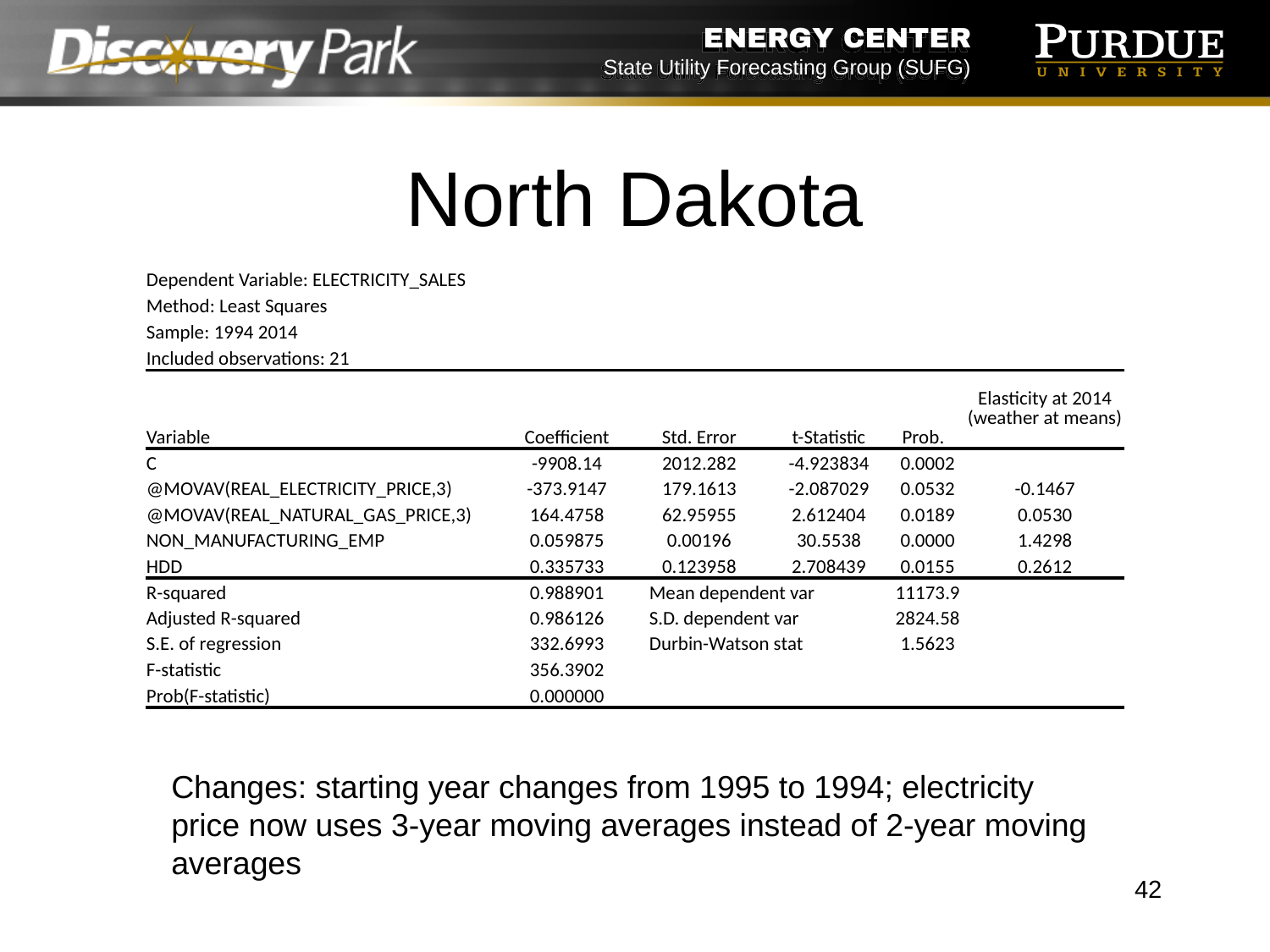

# North Dakota
| Dependent Variable: ELECTRICITY\_SALES |  |  |  |  |  |
| --- | --- | --- | --- | --- | --- |
| Method: Least Squares |  |  |  |  |  |
| Sample: 1994 2014 |  |  |  |  |  |
| Included observations: 21 |  |  |  |  |  |
| Variable | Coefficient | Std. Error | t-Statistic | Prob. | Elasticity at 2014 (weather at means) |
| C | -9908.14 | 2012.282 | -4.923834 | 0.0002 |  |
| @MOVAV(REAL\_ELECTRICITY\_PRICE,3) | -373.9147 | 179.1613 | -2.087029 | 0.0532 | -0.1467 |
| @MOVAV(REAL\_NATURAL\_GAS\_PRICE,3) | 164.4758 | 62.95955 | 2.612404 | 0.0189 | 0.0530 |
| NON\_MANUFACTURING\_EMP | 0.059875 | 0.00196 | 30.5538 | 0.0000 | 1.4298 |
| HDD | 0.335733 | 0.123958 | 2.708439 | 0.0155 | 0.2612 |
| R-squared | 0.988901 | Mean dependent var |  | 11173.9 |  |
| Adjusted R-squared | 0.986126 | S.D. dependent var |  | 2824.58 |  |
| S.E. of regression | 332.6993 | Durbin-Watson stat |  | 1.5623 |  |
| F-statistic | 356.3902 |  |  |  |  |
| Prob(F-statistic) | 0.000000 |  |  |  |  |
Changes: starting year changes from 1995 to 1994; electricity price now uses 3-year moving averages instead of 2-year moving averages
42